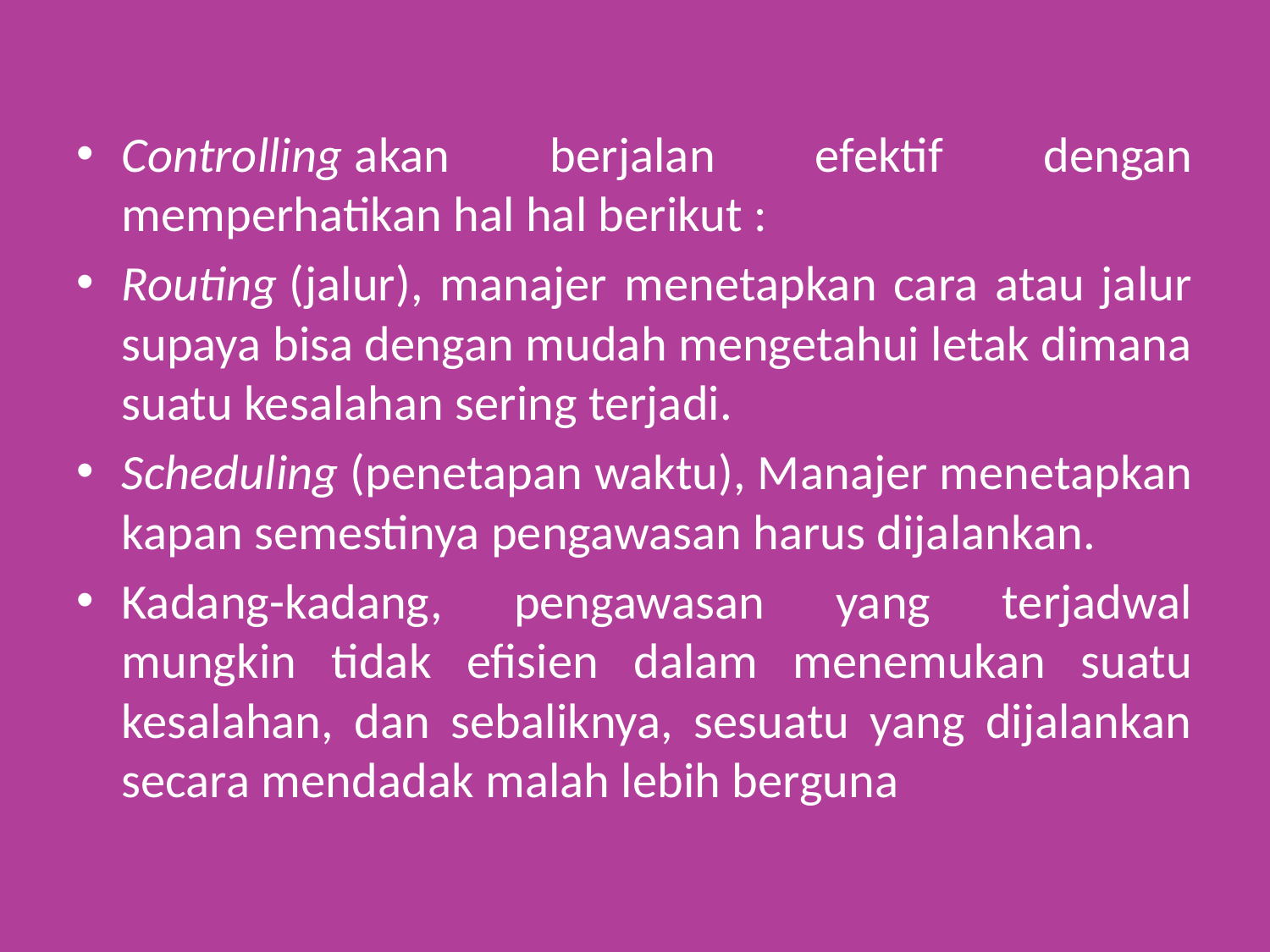

Controlling akan berjalan efektif dengan memperhatikan hal hal berikut :
Routing (jalur), manajer menetapkan cara atau jalur supaya bisa dengan mudah mengetahui letak dimana suatu kesalahan sering terjadi.
Scheduling (penetapan waktu), Manajer menetapkan kapan semestinya pengawasan harus dijalankan.
Kadang-kadang, pengawasan yang terjadwal mungkin tidak efisien dalam menemukan suatu kesalahan, dan sebaliknya, sesuatu yang dijalankan secara mendadak malah lebih berguna